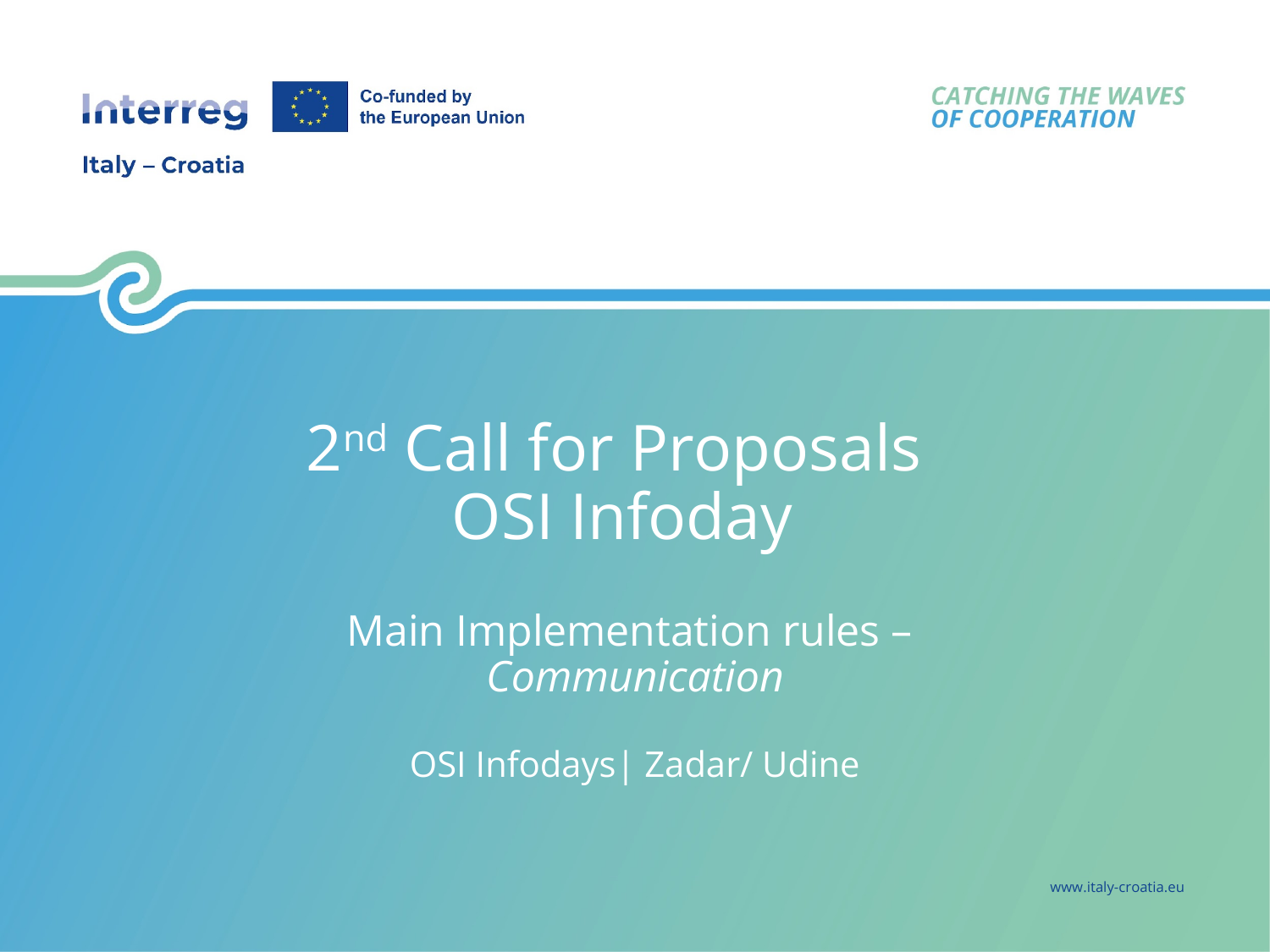

2nd Call for Proposals
OSI Infoday
Main Implementation rules –
Communication
OSI Infodays| Zadar/ Udine